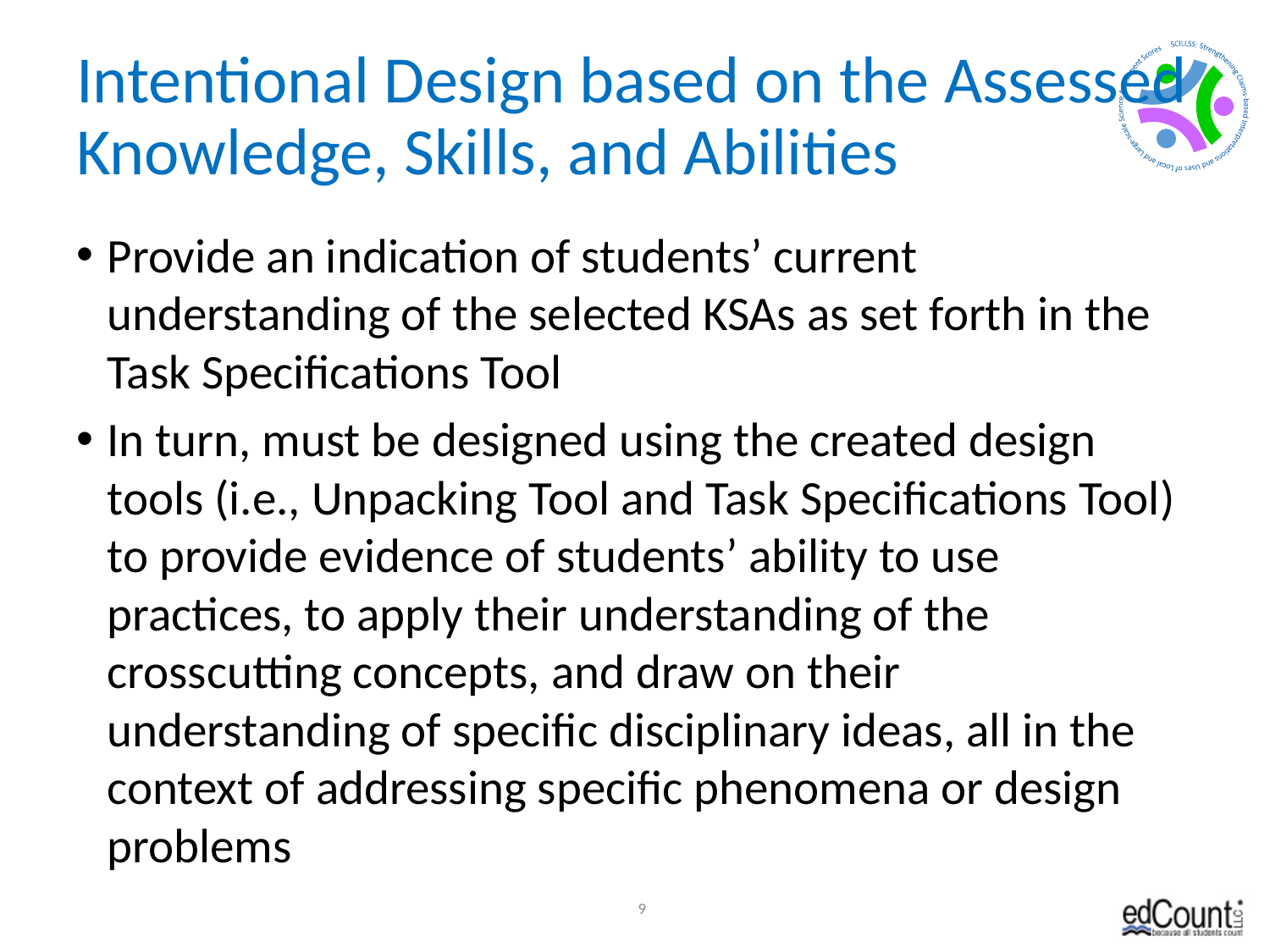

# Intentional Design based on the Assessed Knowledge, Skills, and Abilities
Provide an indication of students’ current understanding of the selected KSAs as set forth in the Task Specifications Tool
In turn, must be designed using the created design tools (i.e., Unpacking Tool and Task Specifications Tool) to provide evidence of students’ ability to use practices, to apply their understanding of the crosscutting concepts, and draw on their understanding of specific disciplinary ideas, all in the context of addressing specific phenomena or design problems